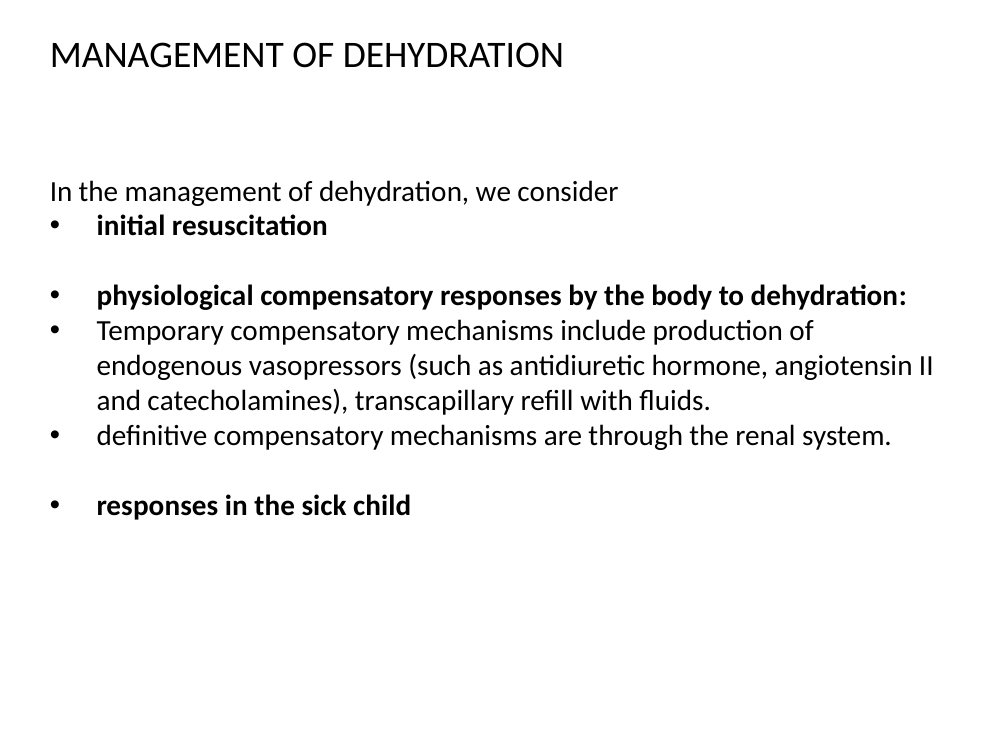

# MANAGEMENT OF DEHYDRATION
In the management of dehydration, we consider
initial resuscitation

physiological compensatory responses by the body to dehydration:
Temporary compensatory mechanisms include production of endogenous vasopressors (such as antidiuretic hormone, angiotensin II and catecholamines), transcapillary refill with fluids.
definitive compensatory mechanisms are through the renal system.

responses in the sick child